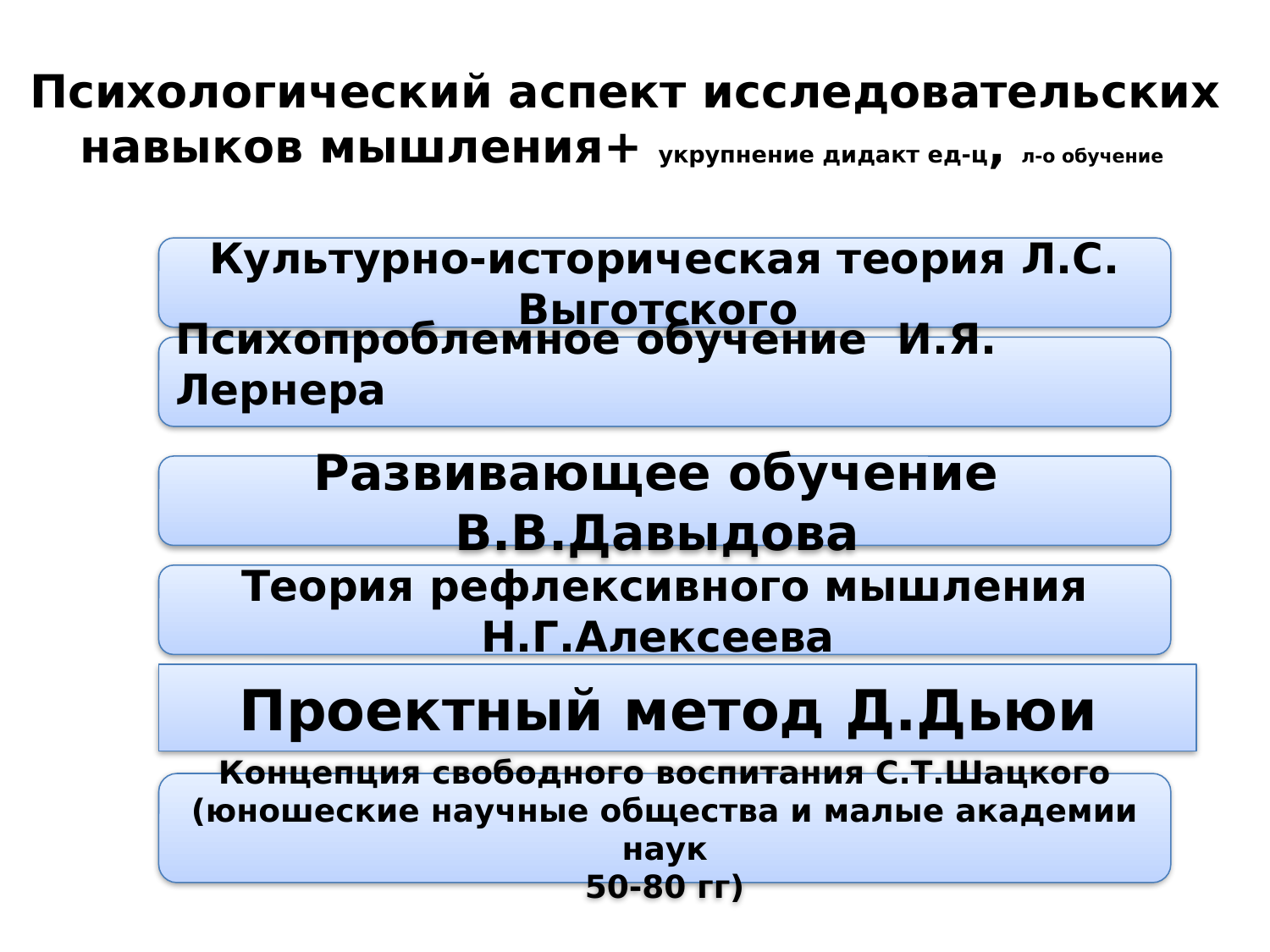

# Психологический аспект исследовательских навыков мышления+ укрупнение дидакт ед-ц, л-о обучение
Культурно-историческая теория Л.С. Выготского
Психопроблемное обучение  И.Я. Лернера

Развивающее обучение  В.В.Давыдова
Теория рефлексивного мышления Н.Г.Алексеева
Проектный метод Д.Дьюи
Концепция свободного воспитания С.Т.Шацкого
(юношеские научные общества и малые академии наук
 50-80 гг)